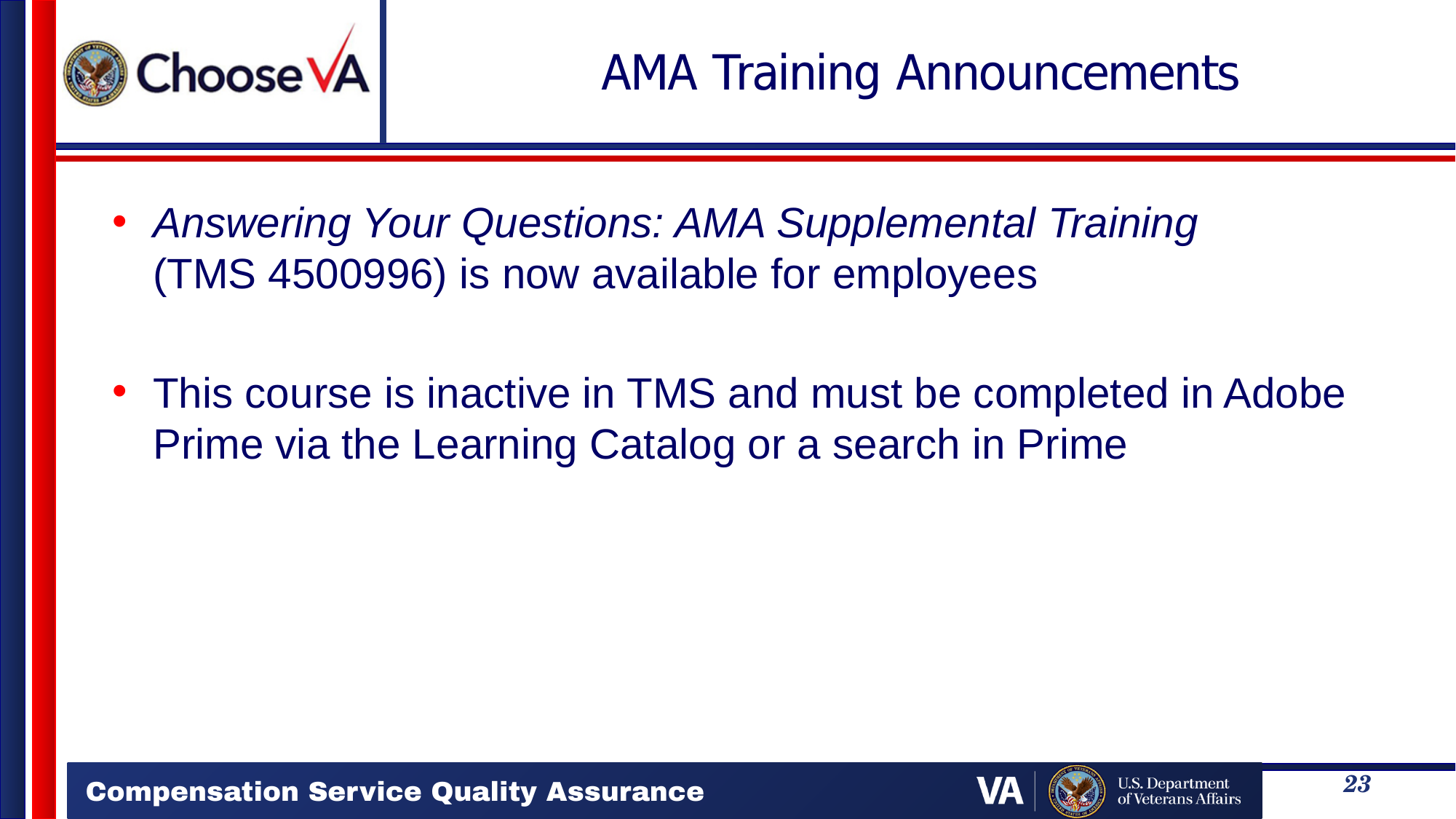

# AMA Training Announcements
Answering Your Questions: AMA Supplemental Training        (TMS 4500996) is now available for employees

This course is inactive in TMS and must be completed in Adobe Prime via the Learning Catalog or a search in Prime
23